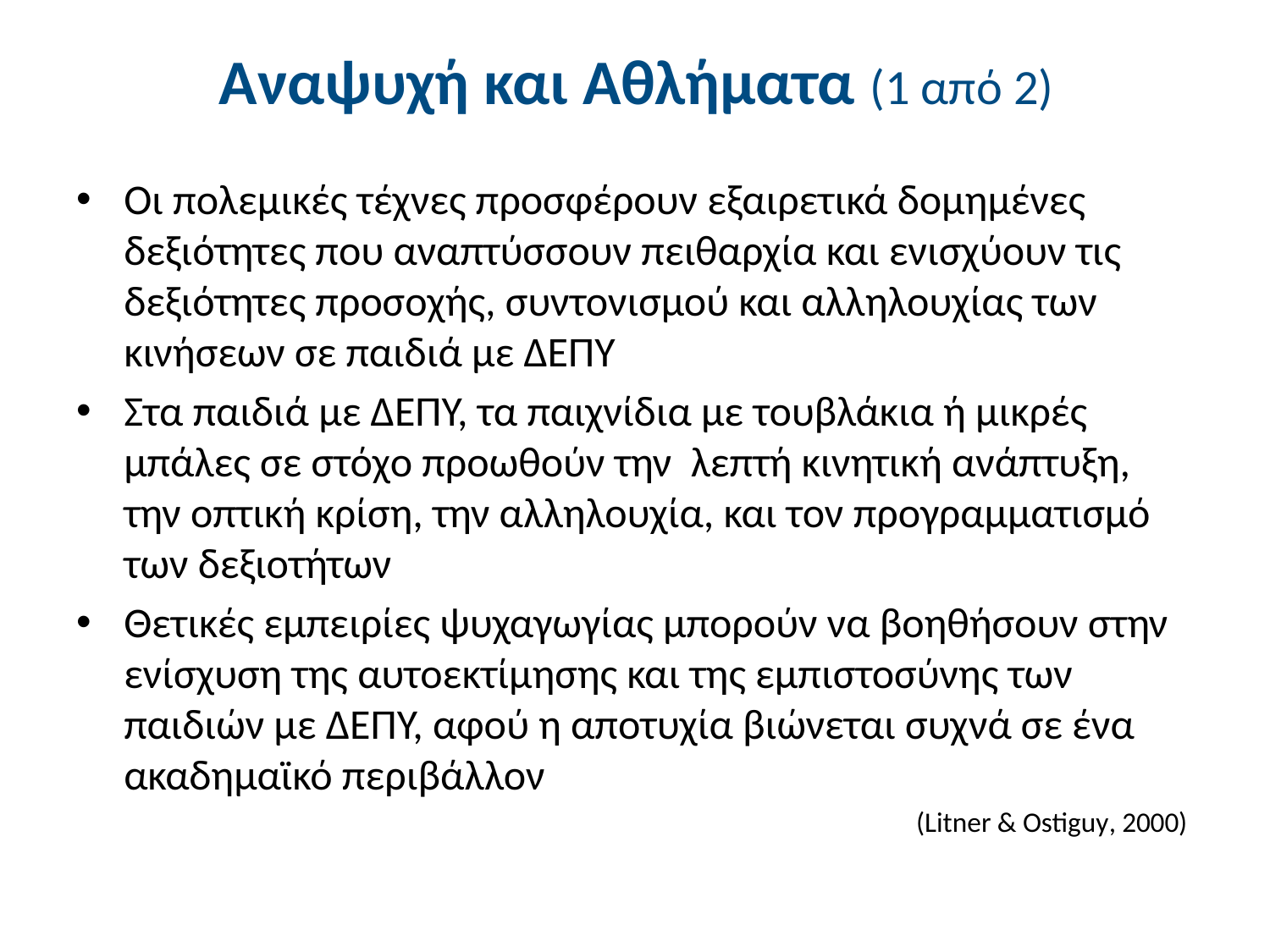

# Αναψυχή και Αθλήματα (1 από 2)
Οι πολεμικές τέχνες προσφέρουν εξαιρετικά δομημένες δεξιότητες που αναπτύσσουν πειθαρχία και ενισχύουν τις δεξιότητες προσοχής, συντονισμού και αλληλουχίας των κινήσεων σε παιδιά με ΔΕΠΥ
Στα παιδιά με ΔΕΠΥ, τα παιχνίδια με τουβλάκια ή μικρές μπάλες σε στόχο προωθούν την  λεπτή κινητική ανάπτυξη, την οπτική κρίση, την αλληλουχία, και τον προγραμματισμό των δεξιοτήτων
Θετικές εμπειρίες ψυχαγωγίας μπορούν να βοηθήσουν στην ενίσχυση της αυτοεκτίμησης και της εμπιστοσύνης των παιδιών με ΔΕΠΥ, αφού η αποτυχία βιώνεται συχνά σε ένα ακαδημαϊκό περιβάλλον
	(Litner & Ostiguy, 2000)